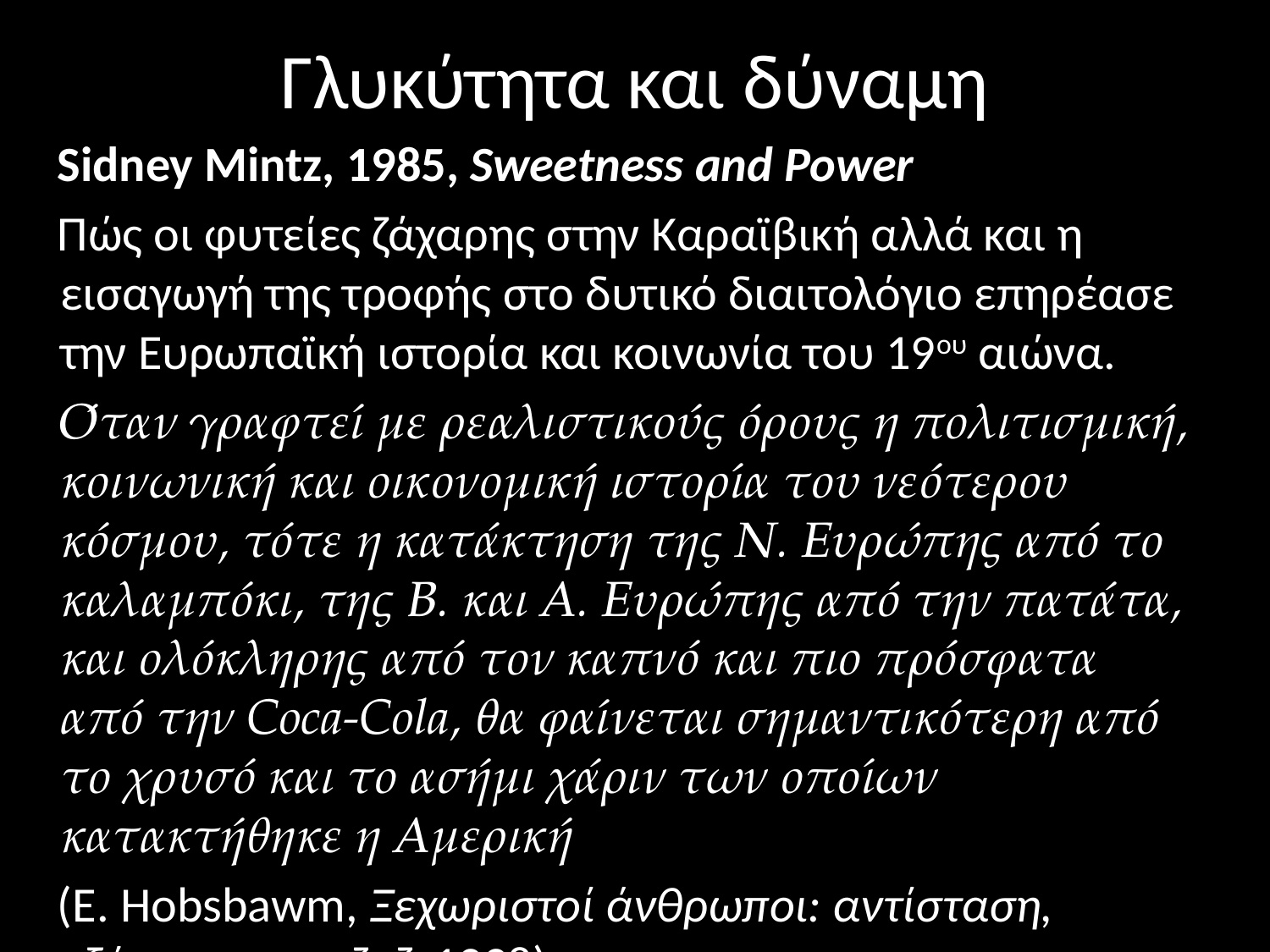

# Γλυκύτητα και δύναμη
    Sidney Mintz, 1985, Sweetness and Power
    Πώς οι φυτείες ζάχαρης στην Καραϊβική αλλά και η εισαγωγή της τροφής στο δυτικό διαιτολόγιο επηρέασε την Ευρωπαϊκή ιστορία και κοινωνία του 19ου αιώνα.
    Όταν γραφτεί με ρεαλιστικούς όρους η πολιτισμική, κοινωνική και οικονομική ιστορία του νεότερου κόσμου, τότε η κατάκτηση της Ν. Ευρώπης από το καλαμπόκι, της Β. και Α. Ευρώπης από την πατάτα, και ολόκληρης από τον καπνό και πιο πρόσφατα από την Coca-Cola, θα φαίνεται σημαντικότερη από το χρυσό και το ασήμι χάριν των οποίων κατακτήθηκε η Αμερική
    (E. Hobsbawm, Ξεχωριστοί άνθρωποι: αντίσταση, εξέγερση και τζαζ, 1998)